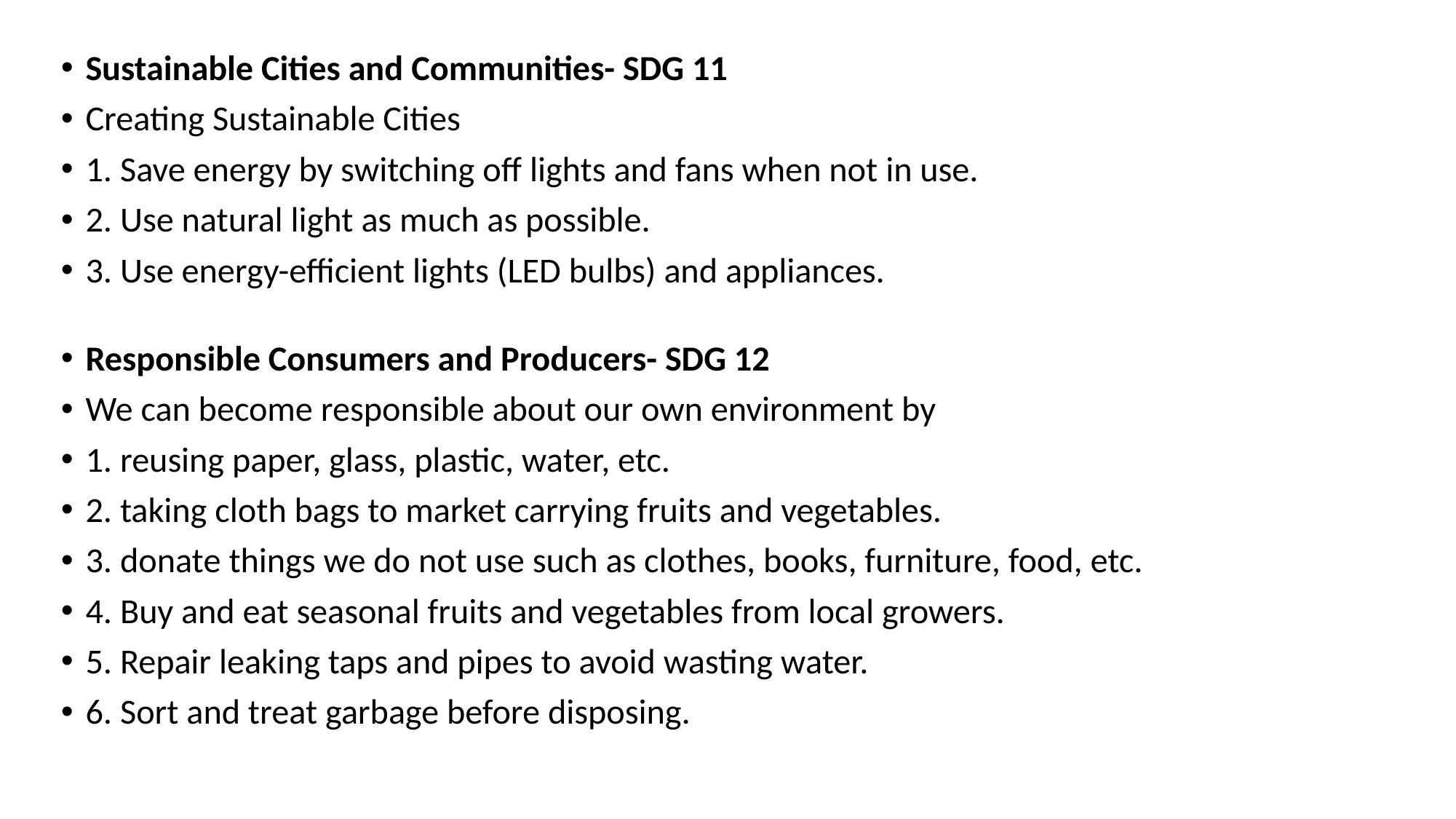

Sustainable Cities and Communities- SDG 11
Creating Sustainable Cities
1. Save energy by switching off lights and fans when not in use.
2. Use natural light as much as possible.
3. Use energy-efficient lights (LED bulbs) and appliances.
Responsible Consumers and Producers- SDG 12
We can become responsible about our own environment by
1. reusing paper, glass, plastic, water, etc.
2. taking cloth bags to market carrying fruits and vegetables.
3. donate things we do not use such as clothes, books, furniture, food, etc.
4. Buy and eat seasonal fruits and vegetables from local growers.
5. Repair leaking taps and pipes to avoid wasting water.
6. Sort and treat garbage before disposing.